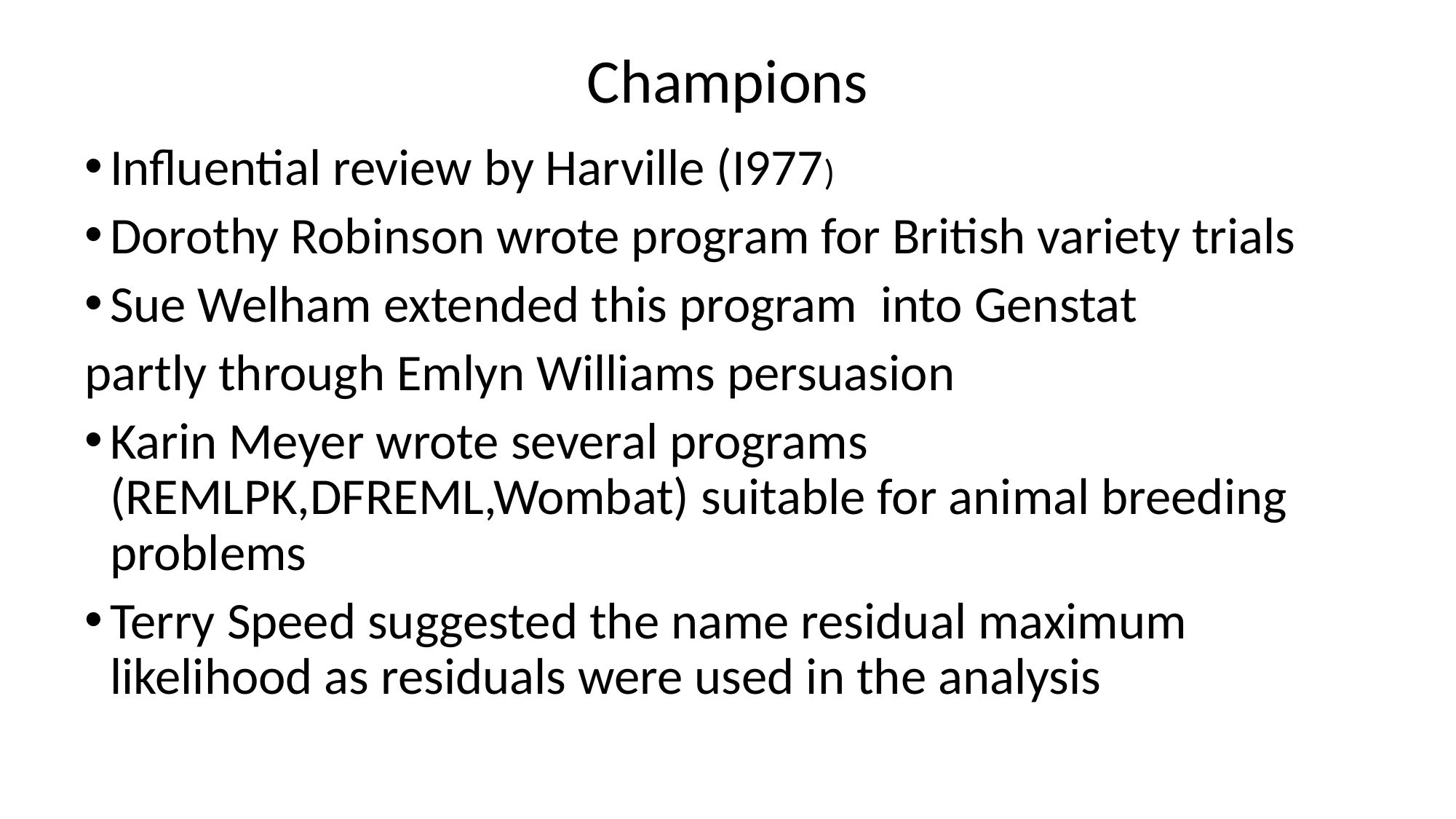

# Champions
Influential review by Harville (I977)
Dorothy Robinson wrote program for British variety trials
Sue Welham extended this program  into Genstat
partly through Emlyn Williams persuasion
Karin Meyer wrote several programs (REMLPK,DFREML,Wombat) suitable for animal breeding problems
Terry Speed suggested the name residual maximum likelihood as residuals were used in the analysis